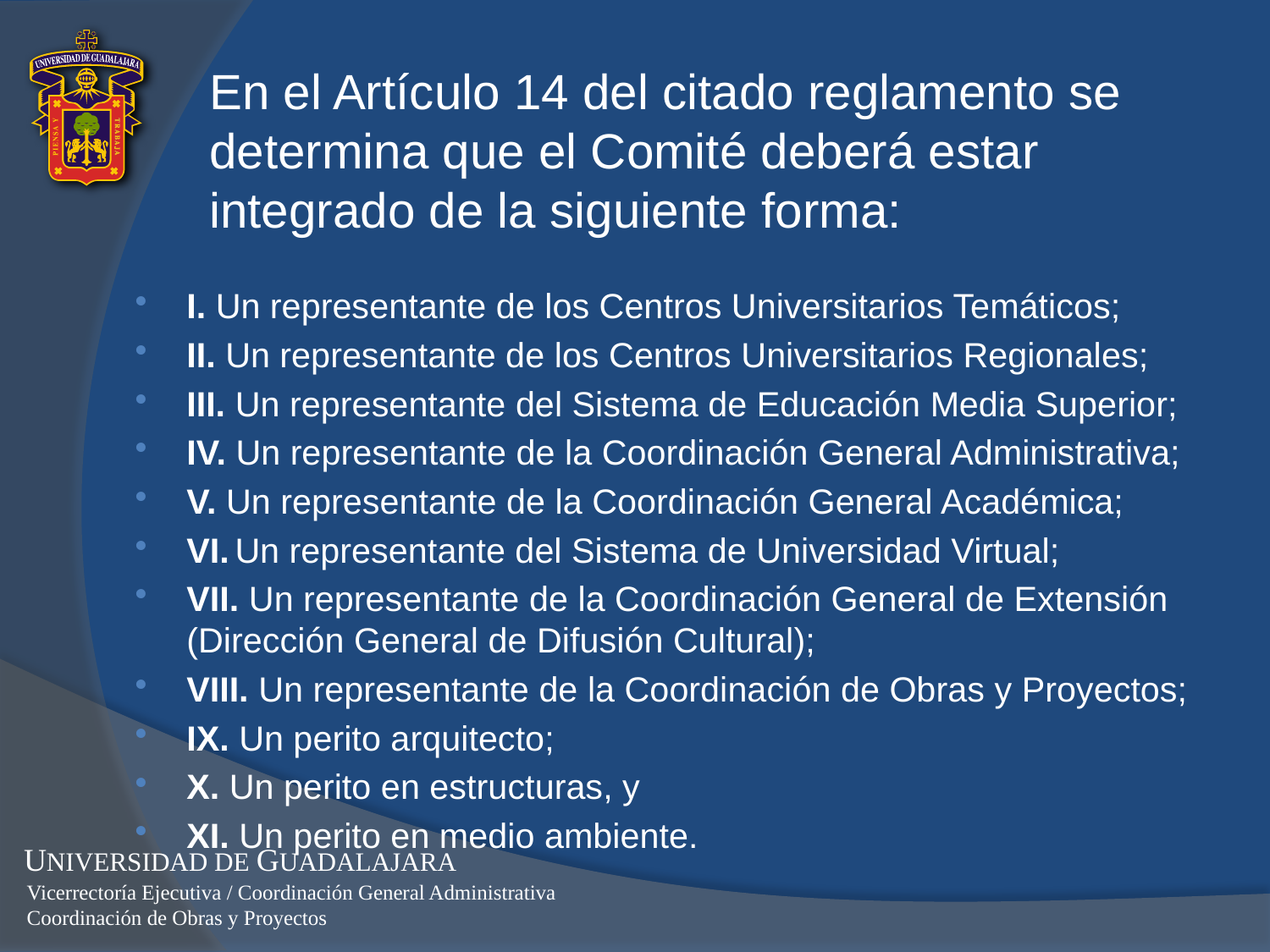

# En el Artículo 14 del citado reglamento se determina que el Comité deberá estar integrado de la siguiente forma:
I. Un representante de los Centros Universitarios Temáticos;
II. Un representante de los Centros Universitarios Regionales;
III. Un representante del Sistema de Educación Media Superior;
IV. Un representante de la Coordinación General Administrativa;
V. Un representante de la Coordinación General Académica;
VI. Un representante del Sistema de Universidad Virtual;
VII. Un representante de la Coordinación General de Extensión (Dirección General de Difusión Cultural);
VIII. Un representante de la Coordinación de Obras y Proyectos;
IX. Un perito arquitecto;
X. Un perito en estructuras, y
XI. Un perito en medio ambiente.